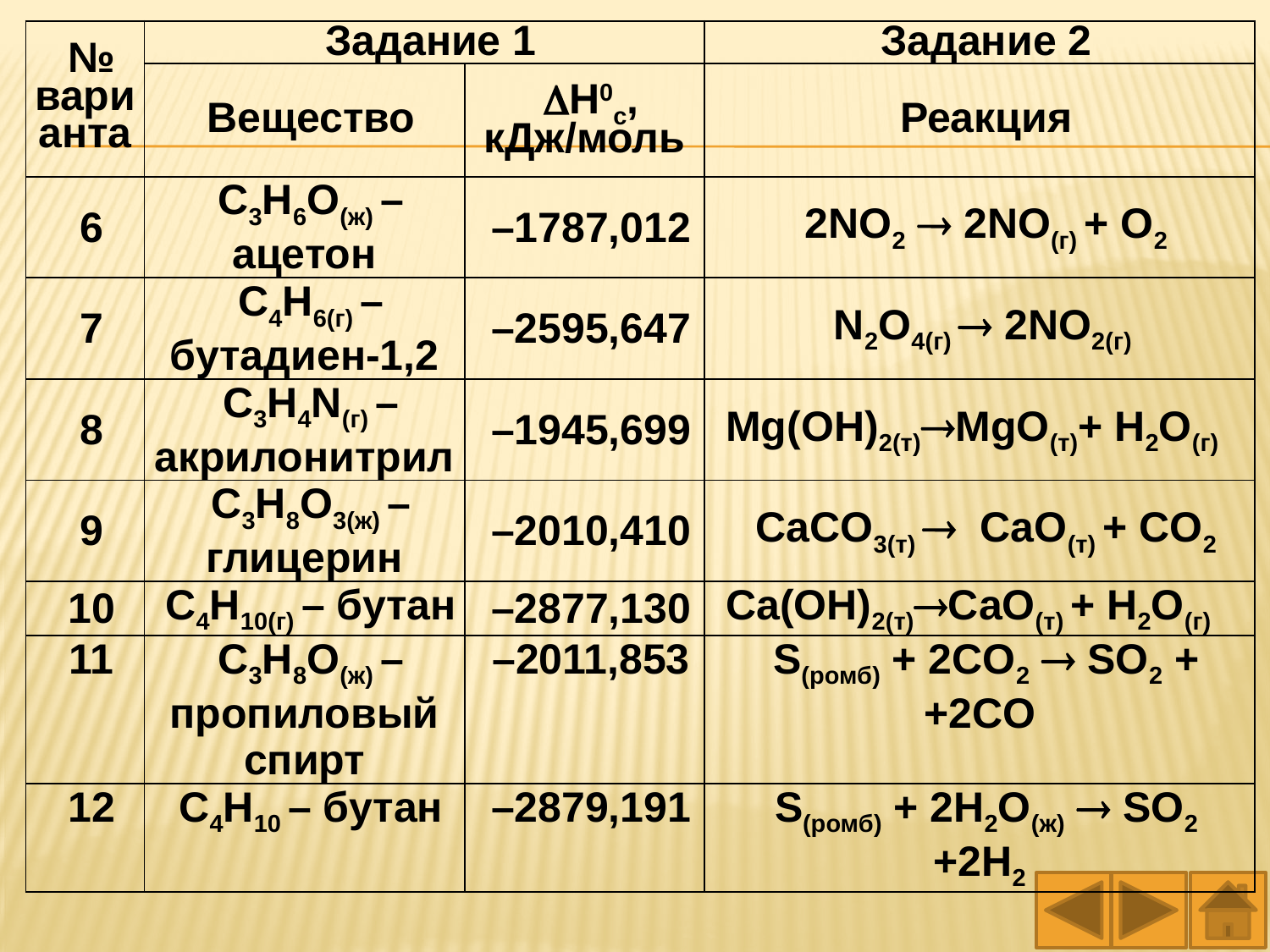

| № варианта | Задание 1 |  | Задание 2 |
| --- | --- | --- | --- |
|  | Вещество | ΔН0с, кДж/моль | Реакция |
| 6 | C3H6O(ж) – ацетон | –1787,012 | 2NO2 → 2NO(г) + O2 |
| 7 | C4H6(г) – бутадиен-1,2 | –2595,647 | N2O4(г) → 2NO2(г) |
| 8 | C3H4N(г) – акрилонитрил | –1945,699 | Mg(OH)2(т)→MgO(т)+ H2O(г) |
| 9 | C3H8O3(ж) – глицерин | –2010,410 | CaCO3(т) → CaO(т) + CO2 |
| 10 | C4H10(г) – бутан | –2877,130 | Ca(OH)2(т)→CaO(т) + H2O(г) |
| 11 | C3H8O(ж) – пропиловый спирт | –2011,853 | S(pомб) + 2CO2 → SO2 + +2CO |
| 12 | C4H10 – бутан | –2879,191 | S(pомб) + 2H2O(ж) → SO2 +2H2 |